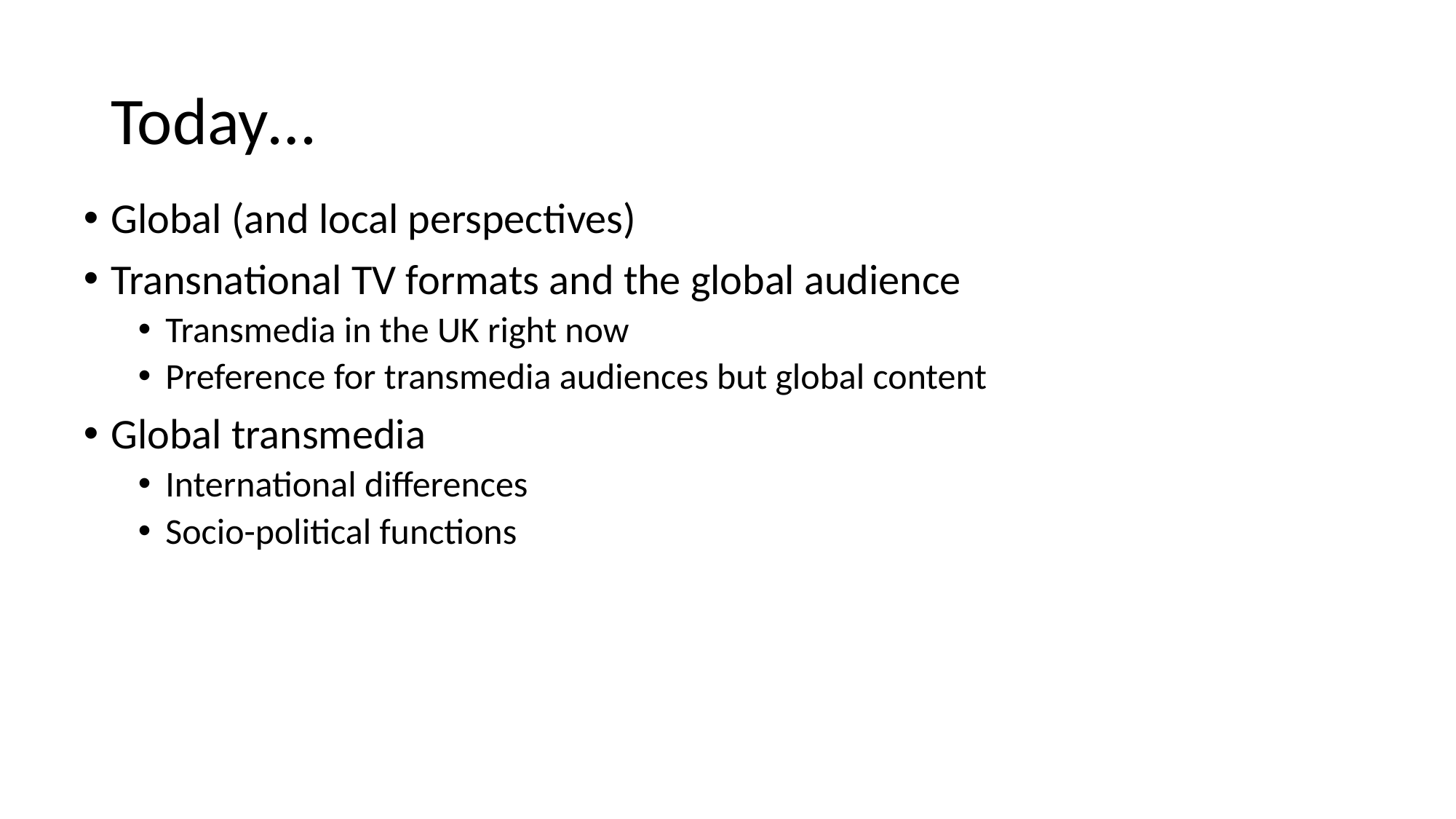

# Today…
Global (and local perspectives)
Transnational TV formats and the global audience
Transmedia in the UK right now
Preference for transmedia audiences but global content
Global transmedia
International differences
Socio-political functions